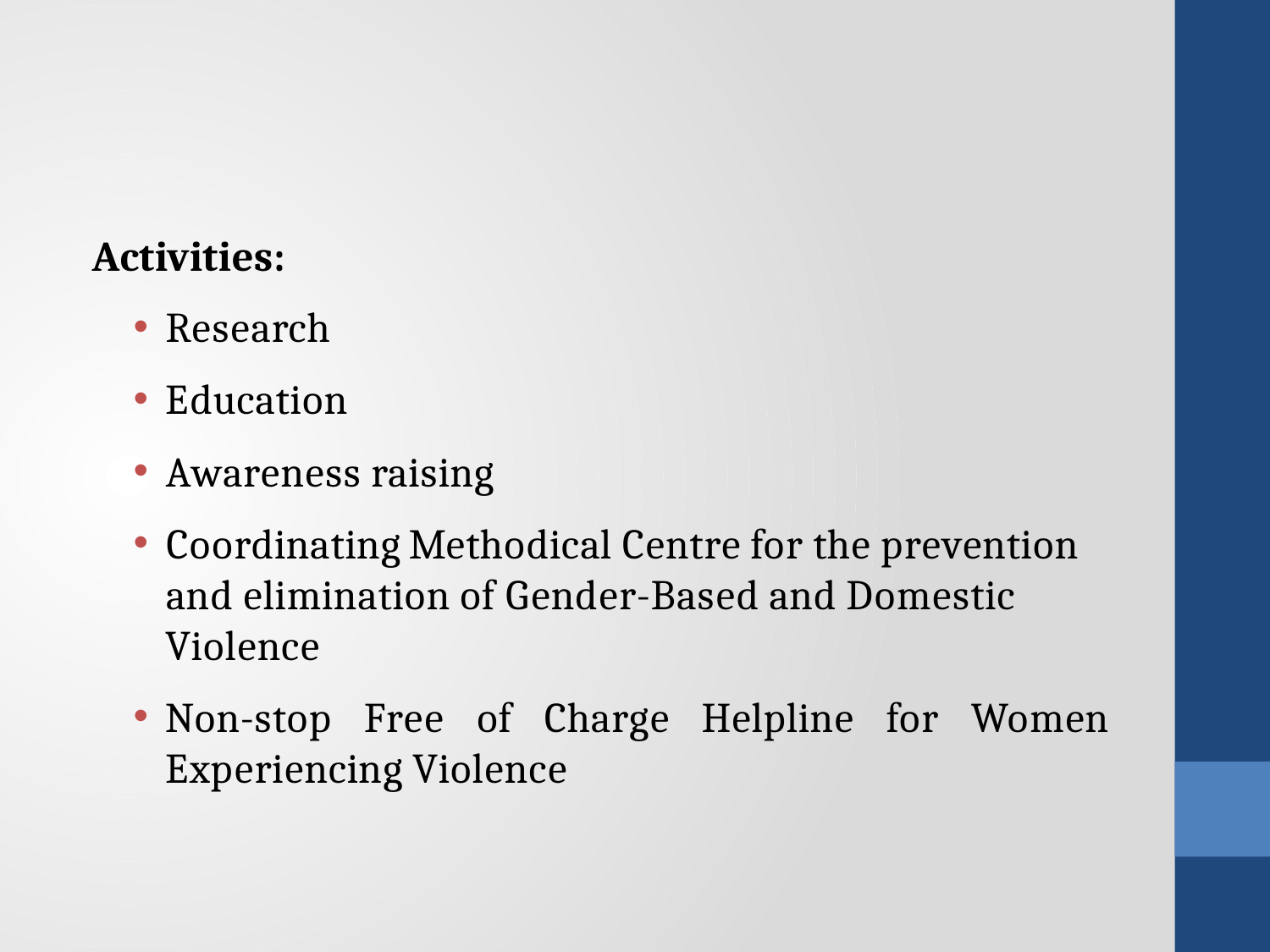

#
Activities:
Research
Education
Awareness raising
Coordinating Methodical Centre for the prevention and elimination of Gender-Based and Domestic Violence
Non-stop Free of Charge Helpline for Women Experiencing Violence